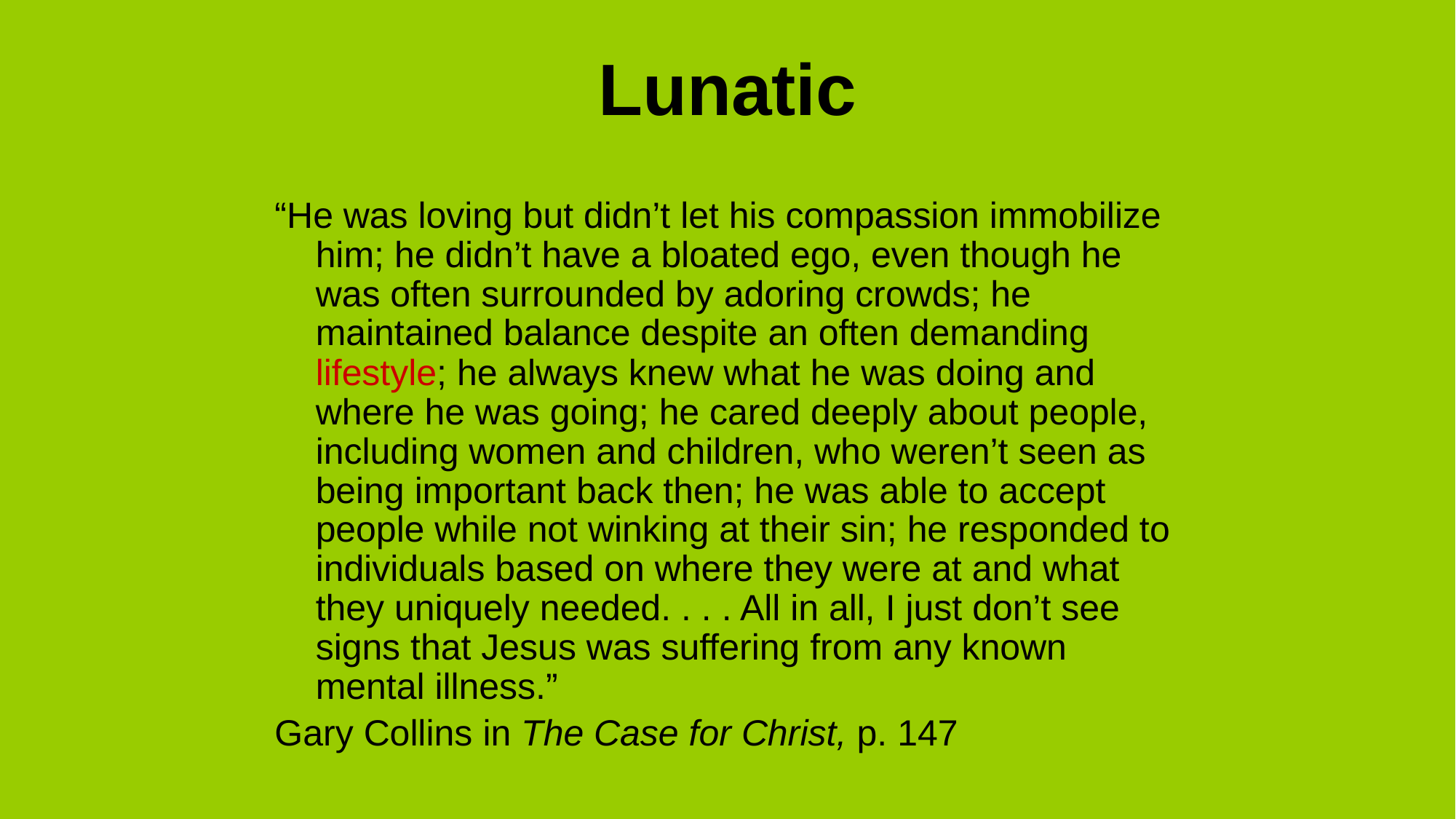

# Lunatic
“He was loving but didn’t let his compassion immobilize him; he didn’t have a bloated ego, even though he was often surrounded by adoring crowds; he maintained balance despite an often demanding lifestyle; he always knew what he was doing and where he was going; he cared deeply about people, including women and children, who weren’t seen as being important back then; he was able to accept people while not winking at their sin; he responded to individuals based on where they were at and what they uniquely needed. . . . All in all, I just don’t see signs that Jesus was suffering from any known mental illness.”
Gary Collins in The Case for Christ, p. 147